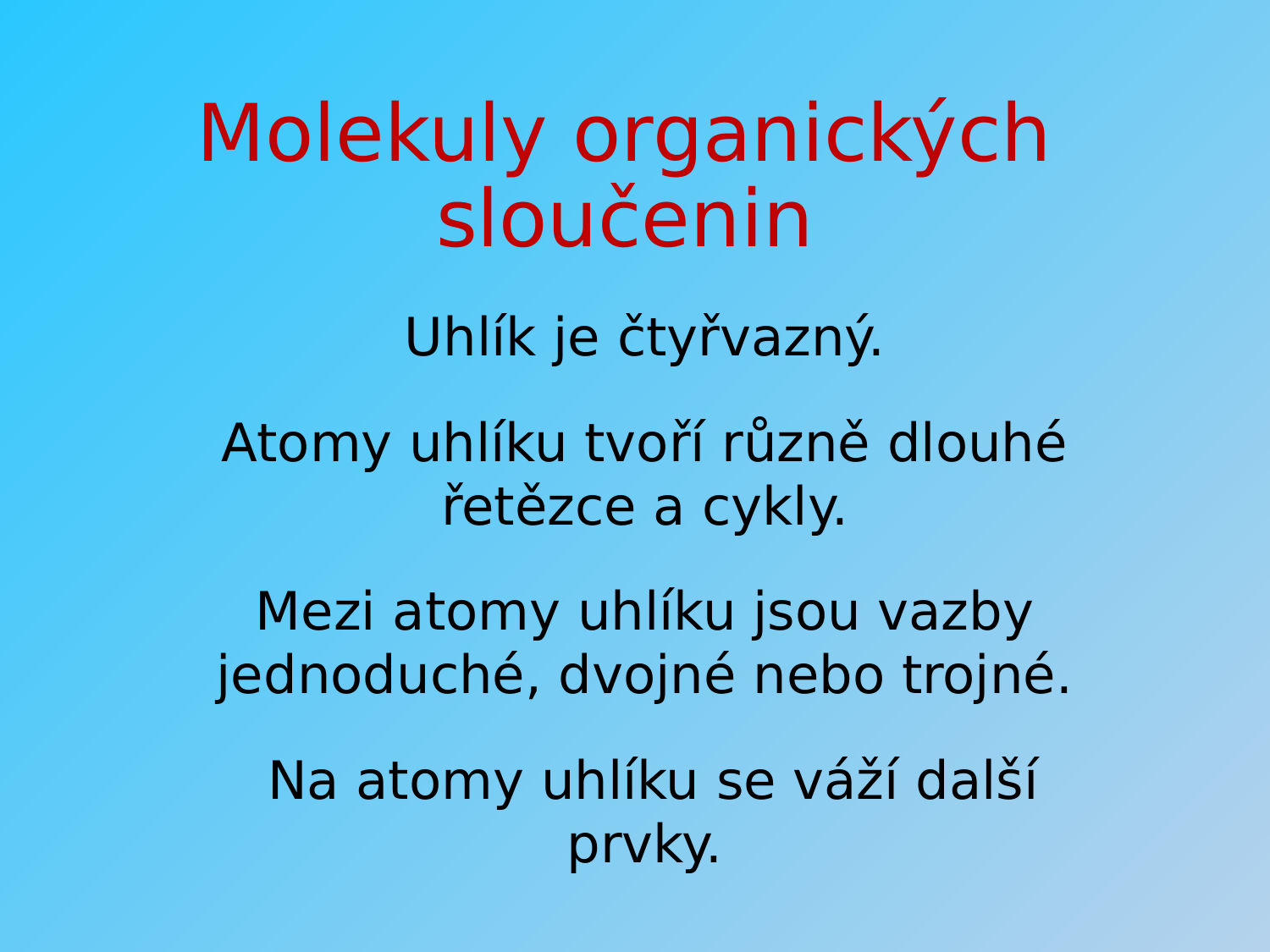

# Molekuly organických sloučenin
Uhlík je čtyřvazný.
Atomy uhlíku tvoří různě dlouhé řetězce a cykly.
Mezi atomy uhlíku jsou vazby jednoduché, dvojné nebo trojné.
 Na atomy uhlíku se váží další prvky.